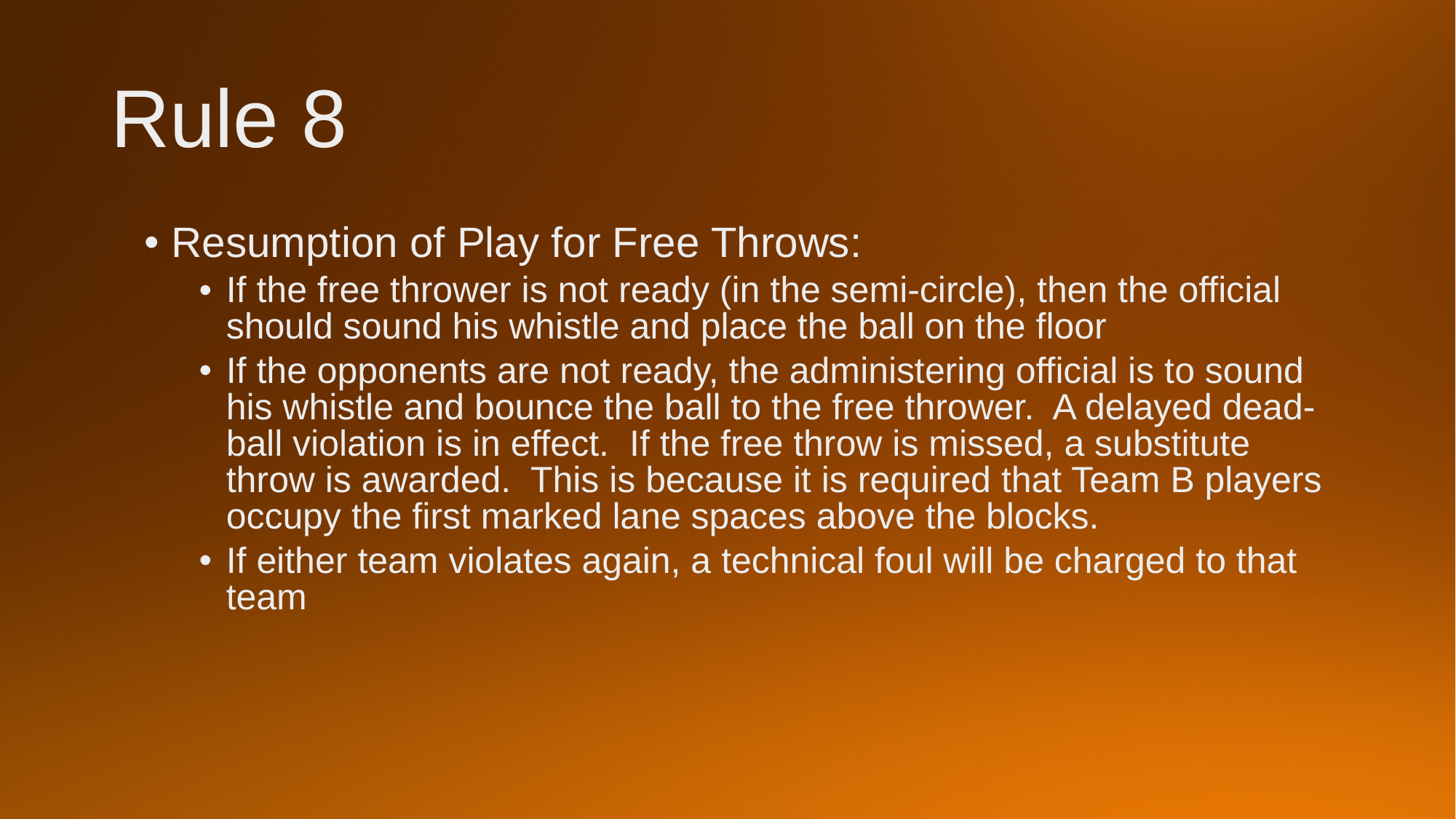

Rule 8
Resumption of Play for Free Throws:
If the free thrower is not ready (in the semi-circle), then the official should sound his whistle and place the ball on the floor
If the opponents are not ready, the administering official is to sound his whistle and bounce the ball to the free thrower.  A delayed dead-ball violation is in effect.  If the free throw is missed, a substitute throw is awarded.  This is because it is required that Team B players occupy the first marked lane spaces above the blocks.
If either team violates again, a technical foul will be charged to that team